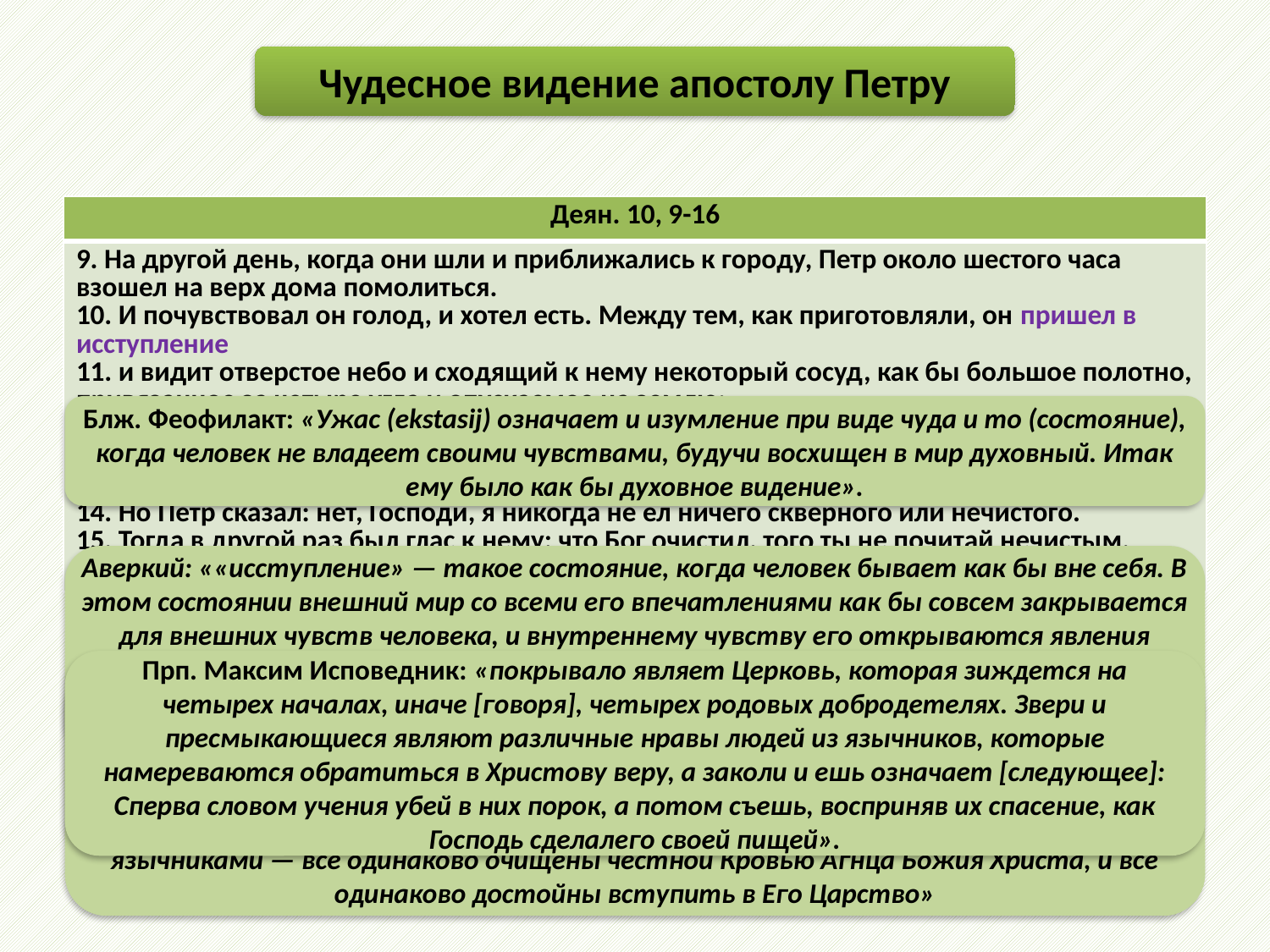

Чудесное видение апостолу Петру
| Деян. 10, 9-16 |
| --- |
| 9. На другой день, когда они шли и приближались к городу, Петр около шестого часа взошел на верх дома помолиться. 10. И почувствовал он голод, и хотел есть. Между тем, как приготовляли, он пришел в исступление 11. и видит отверстое небо и сходящий к нему некоторый сосуд, как бы большое полотно, привязанное за четыре угла и опускаемое на землю; 12. в нем находились всякие четвероногие земные, звери, пресмыкающиеся и птицы небесные. 13. И был глас к нему: встань, Петр, заколи и ешь. 14. Но Петр сказал: нет, Господи, я никогда не ел ничего скверного или нечистого. 15. Тогда в другой раз был глас к нему: что Бог очистил, того ты не почитай нечистым. 16. Это было трижды; и сосуд опять поднялся на небо. |
Блж. Феофилакт: «Ужас (ekstasij) означает и изумление при виде чуда и то (состояние), когда человек не владеет своими чувствами, будучи восхищен в мир духовный. Итак ему было как бы духовное видение».
Аверкий: ««исступление» — такое состояние, когда человек бывает как бы вне себя. В этом состоянии внешний мир со всеми его впечатлениями как бы совсем закрывается для внешних чувств человека, и внутреннему чувству его открываются явления другого невидимого мира. Святой Апостол Павел в 2 Кор. 12,2-3 весьма характерно выражается о таком состоянии, испытанном им самим: «в теле ли — не знаю, вне ли тела — не знаю, Бог знает»».
Прп. Максим Исповедник: «покрывало являет Церковь, которая зиждется на четырех началах, иначе [говоря], четырех родовых добродетелях. Звери и пресмыкающиеся являют различные  нравы людей из язычников, которые намереваются обратиться в Христову веру, а заколи и ешь означает [следующее]: Сперва словом учения убей в них порок, а потом съешь, восприняв их спасение, как Господь сделал его своей пищей».
Аверкий: «Смысл и цель всего видения таковы: все эти животные символически обозначали собой все человечество; чистые животные обозначали избранный народ Божий — евреев, а нечистые — язычников, которых Бог очистил крестной смертью Христа-Искупителя, а потому в новом Царстве Божием на земле — Царстве Мессии или Церкви Христовой, нет и не должно быть различия между иудеями и язычниками — все одинаково очищены честной Кровью Агнца Божия Христа, и все одинаково достойны вступить в Его Царство»